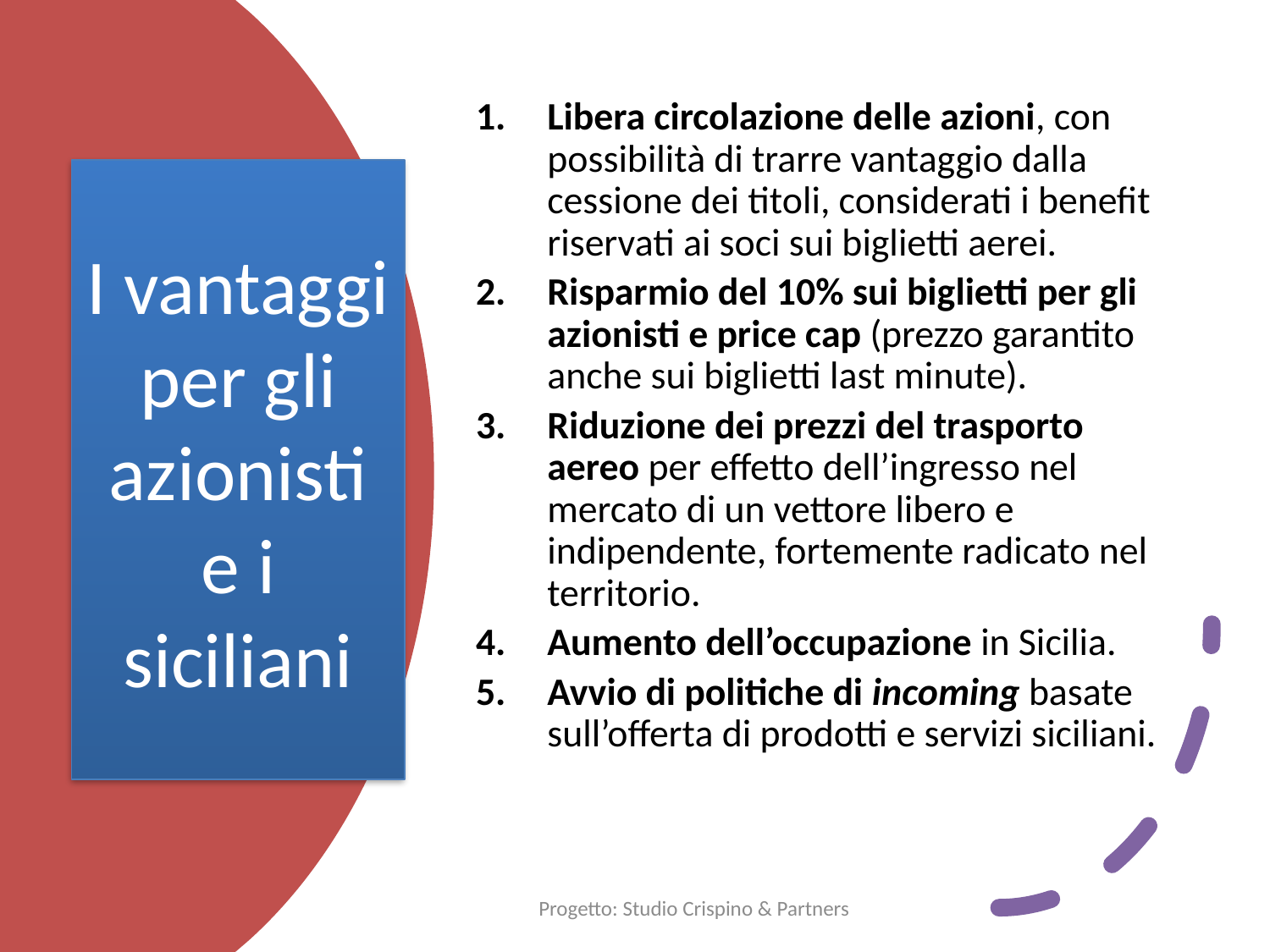

Libera circolazione delle azioni, con possibilità di trarre vantaggio dalla cessione dei titoli, considerati i benefit riservati ai soci sui biglietti aerei.
Risparmio del 10% sui biglietti per gli azionisti e price cap (prezzo garantito anche sui biglietti last minute).
Riduzione dei prezzi del trasporto aereo per effetto dell’ingresso nel mercato di un vettore libero e indipendente, fortemente radicato nel territorio.
Aumento dell’occupazione in Sicilia.
Avvio di politiche di incoming basate sull’offerta di prodotti e servizi siciliani.

# I vantaggi per gli azionisti e i siciliani

Progetto: Studio Crispino & Partners